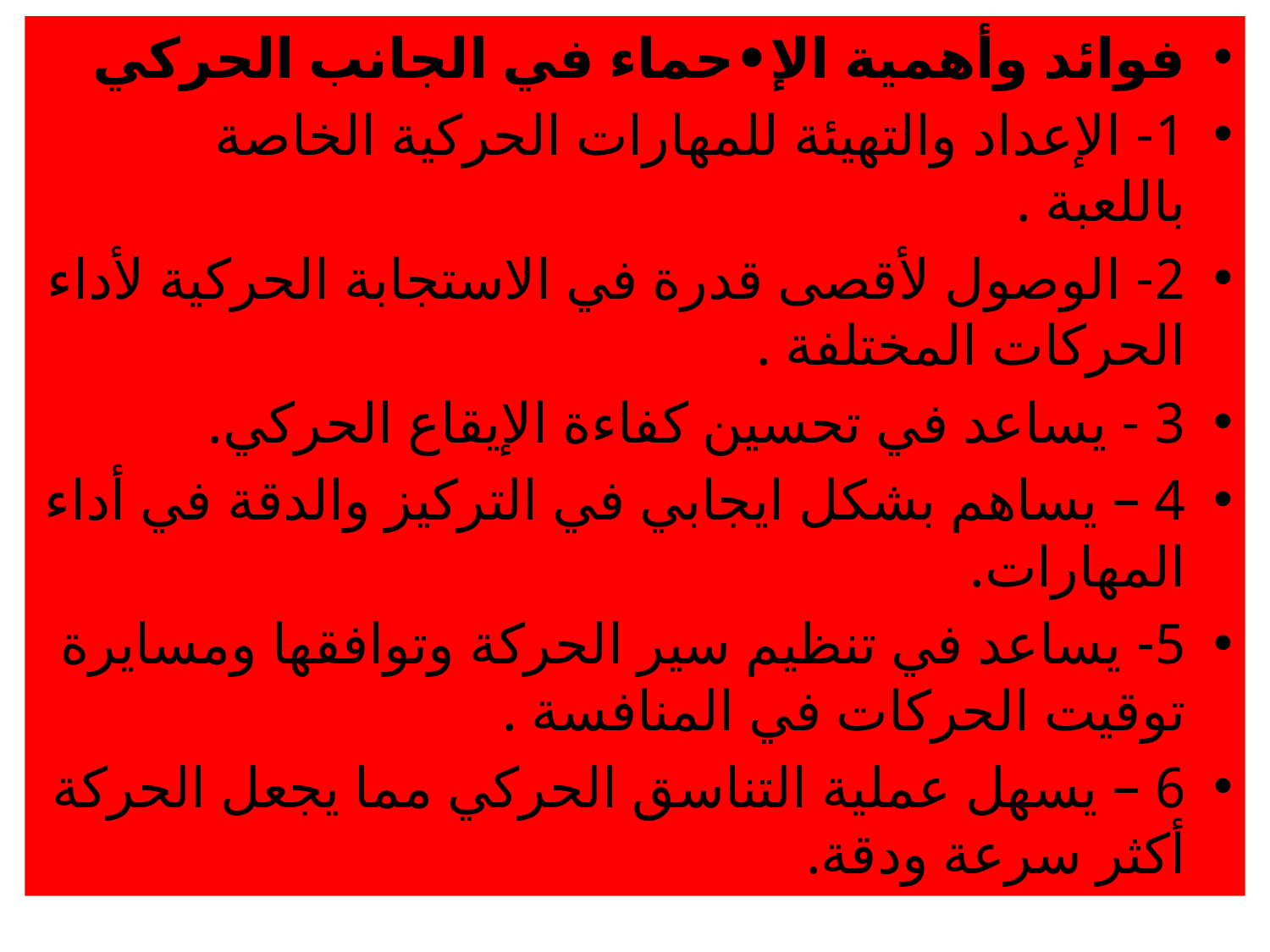

فوائد وأهمية الإ•حماء في الجانب الحركي
1- الإعداد والتهيئة للمهارات الحركية الخاصة باللعبة .
2- الوصول لأقصى قدرة في الاستجابة الحركية لأداء الحركات المختلفة .
3 - يساعد في تحسين كفاءة الإيقاع الحركي.
4 – يساهم بشكل ايجابي في التركيز والدقة في أداء المهارات.
5- يساعد في تنظيم سير الحركة وتوافقها ومسايرة توقيت الحركات في المنافسة .
6 – يسهل عملية التناسق الحركي مما يجعل الحركة أكثر سرعة ودقة.

#